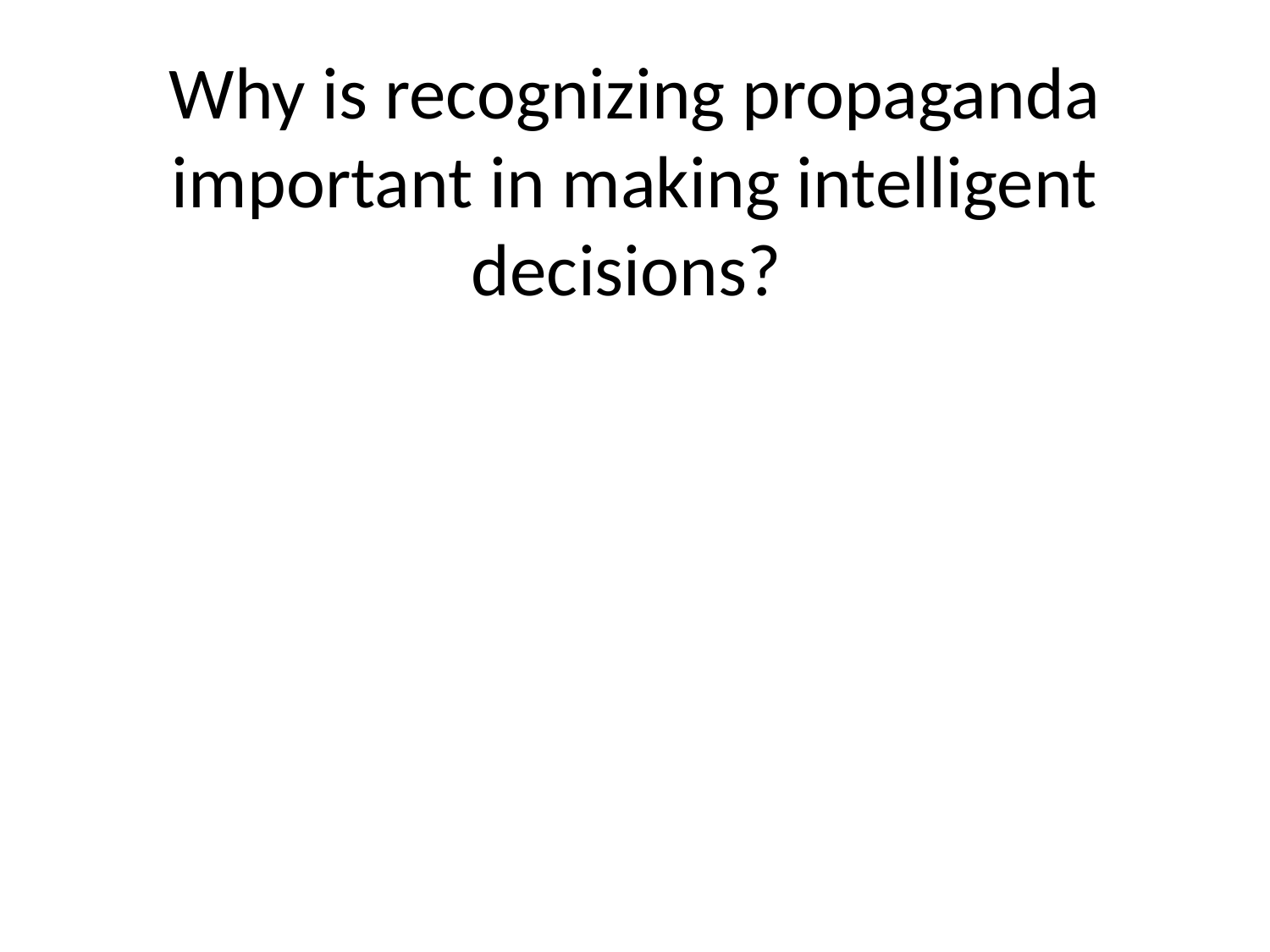

# Why is recognizing propaganda important in making intelligent decisions?